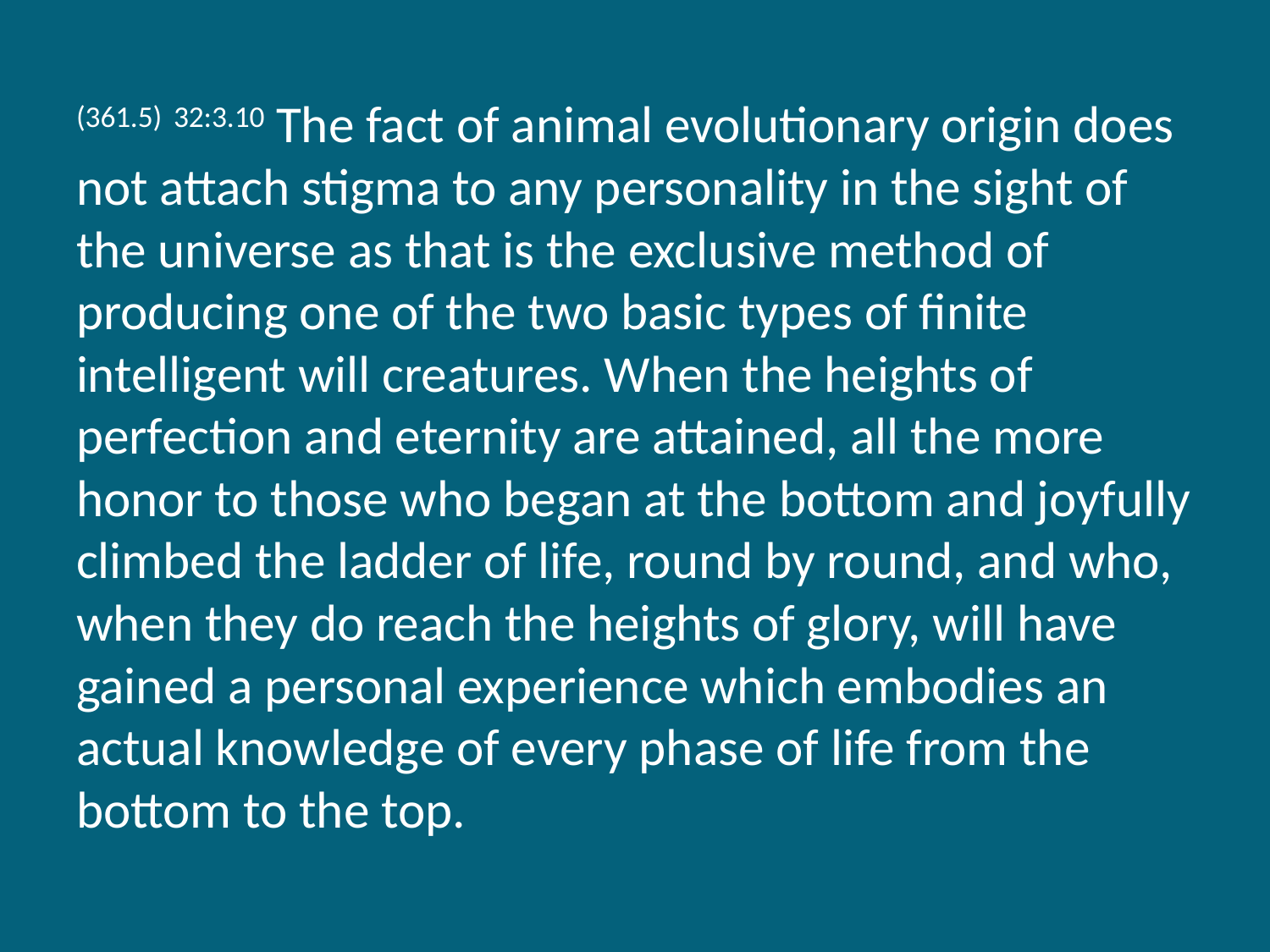

(361.5) 32:3.10 The fact of animal evolutionary origin does not attach stigma to any personality in the sight of the universe as that is the exclusive method of producing one of the two basic types of finite intelligent will creatures. When the heights of perfection and eternity are attained, all the more honor to those who began at the bottom and joyfully climbed the ladder of life, round by round, and who, when they do reach the heights of glory, will have gained a personal experience which embodies an actual knowledge of every phase of life from the bottom to the top.